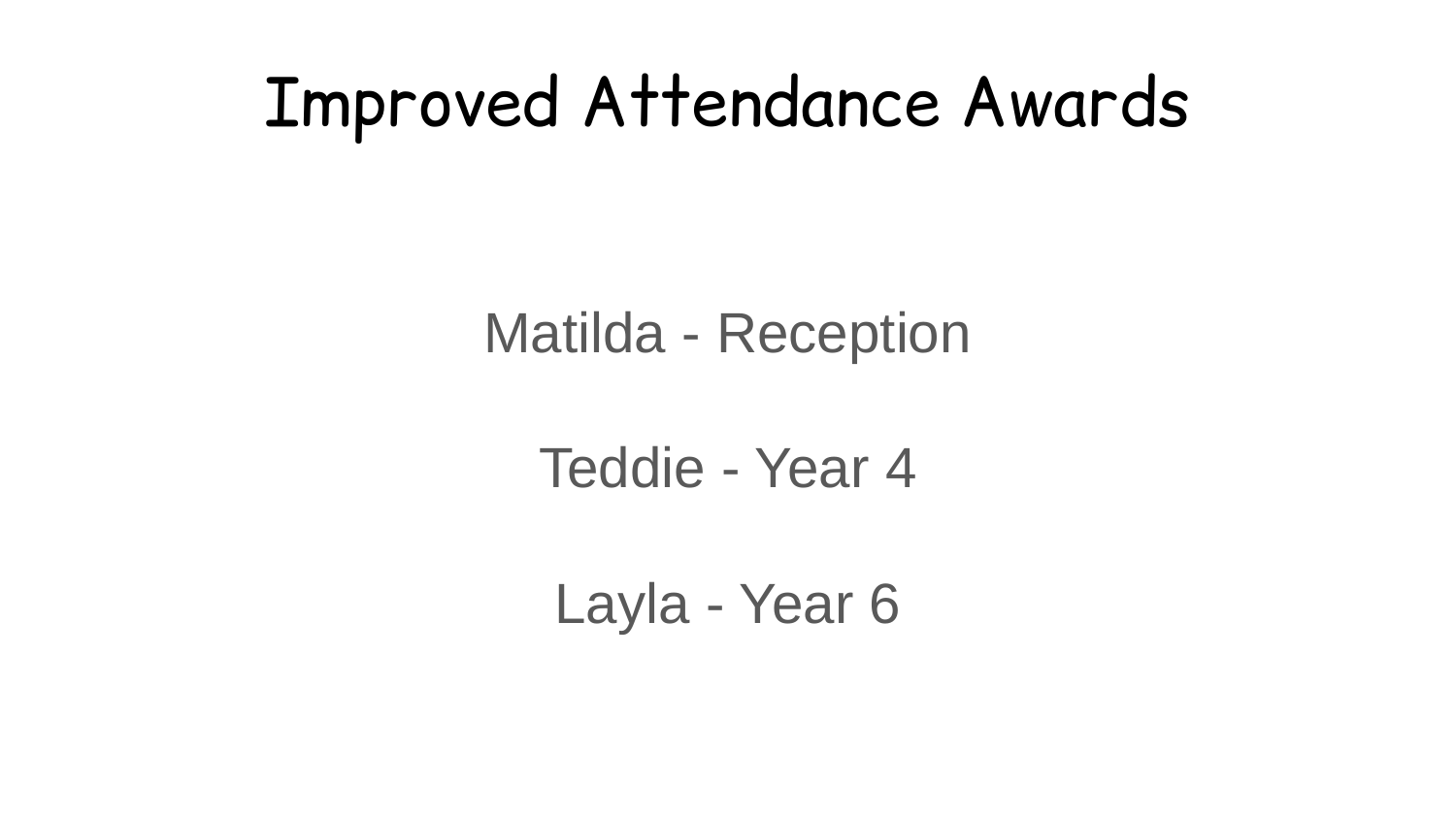

# Improved Attendance Awards

Matilda - Reception

Teddie - Year 4

Layla - Year 6